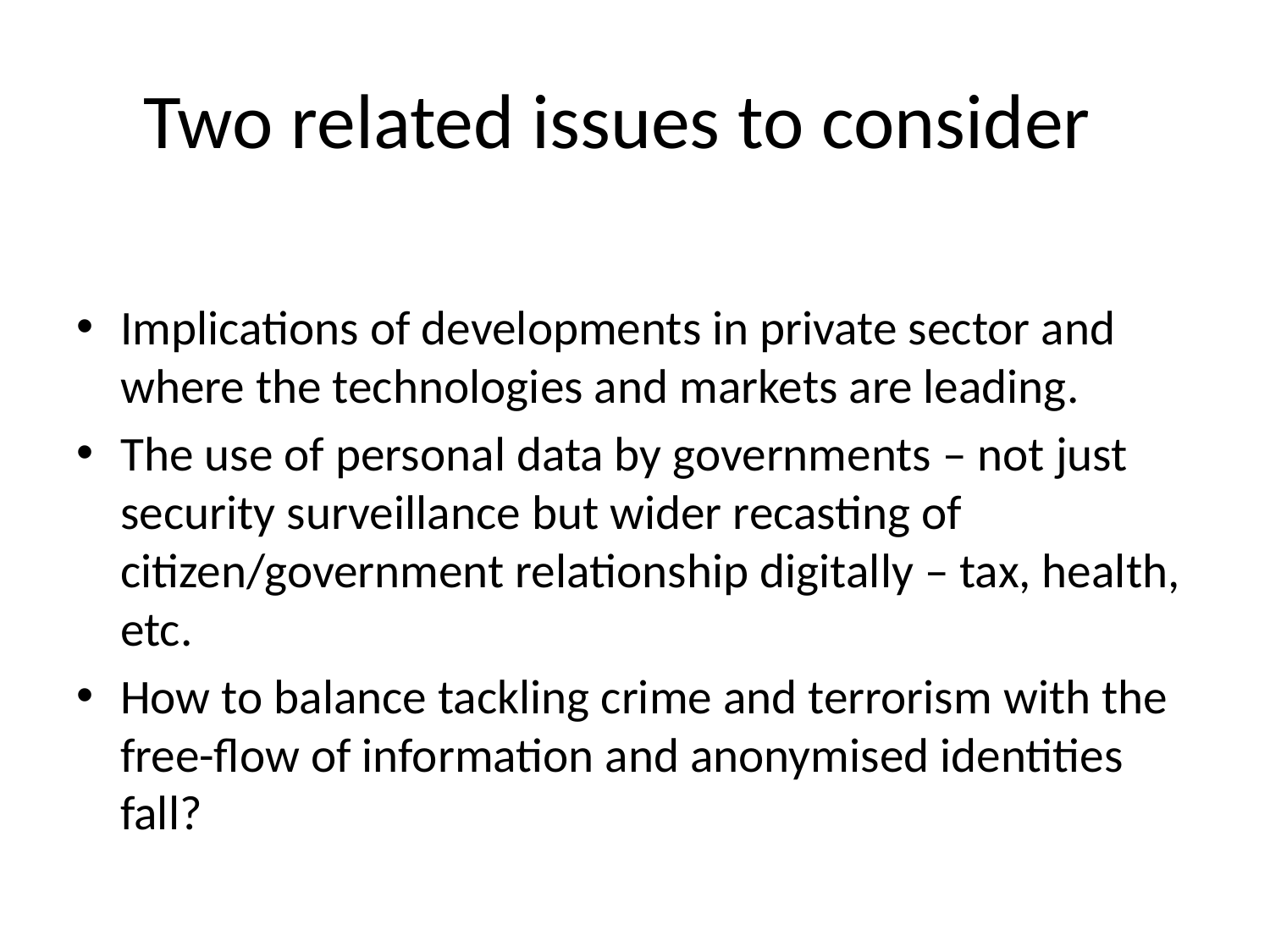

# Two related issues to consider

Implications of developments in private sector and where the technologies and markets are leading.
The use of personal data by governments – not just security surveillance but wider recasting of citizen/government relationship digitally – tax, health, etc.
How to balance tackling crime and terrorism with the free-flow of information and anonymised identities fall?